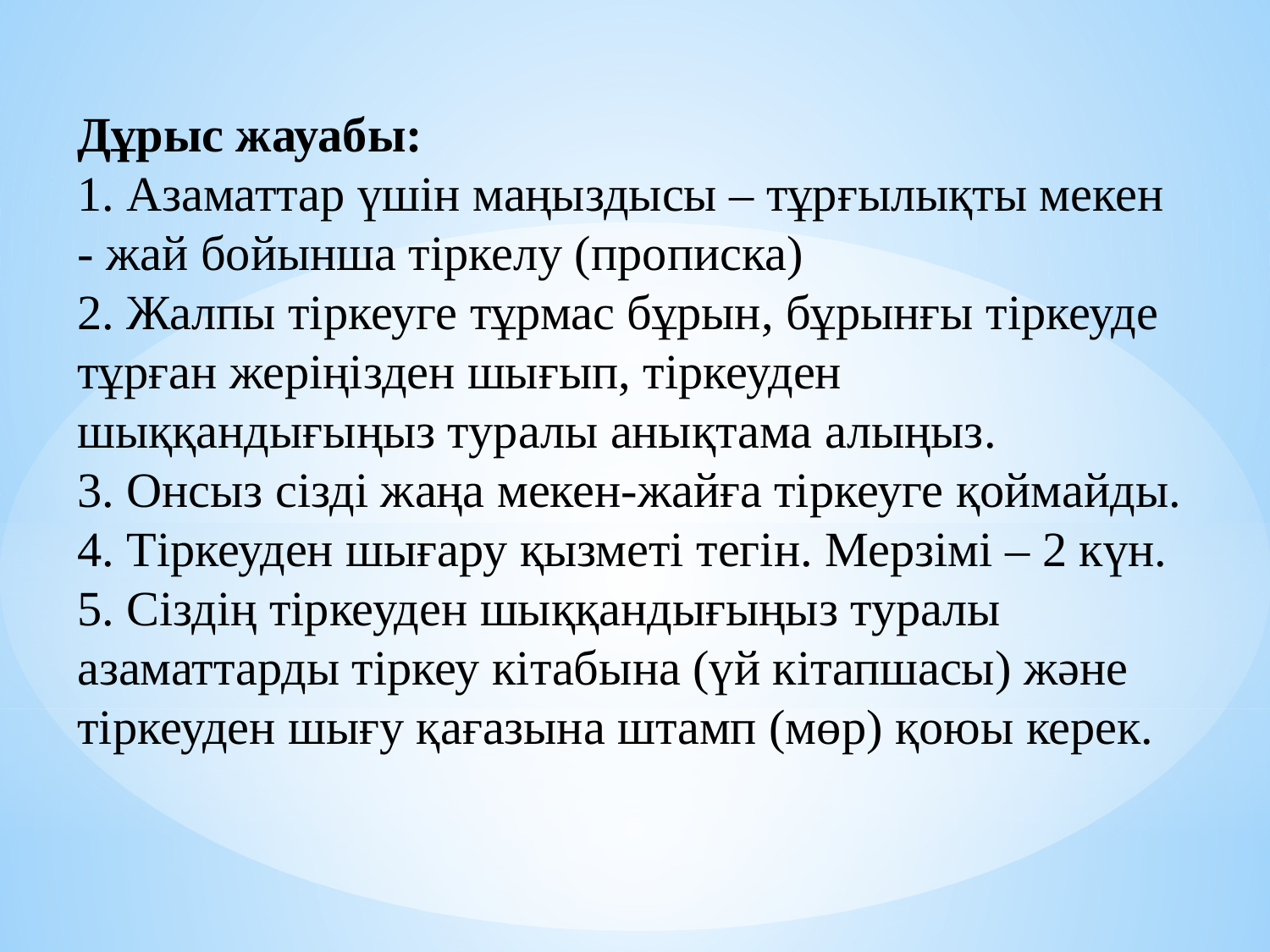

Дұрыс жауабы:
1. Азаматтар үшін маңыздысы – тұрғылықты мекен - жай бойынша тіркелу (прописка)
2. Жалпы тіркеуге тұрмас бұрын, бұрынғы тіркеуде тұрған жеріңізден шығып, тіркеуден шыққандығыңыз туралы анықтама алыңыз.
3. Онсыз сізді жаңа мекен-жайға тіркеуге қоймайды.
4. Тіркеуден шығару қызметі тегін. Мерзімі – 2 күн.
5. Сіздің тіркеуден шыққандығыңыз туралы азаматтарды тіркеу кітабына (үй кітапшасы) және тіркеуден шығу қағазына штамп (мөр) қоюы керек.